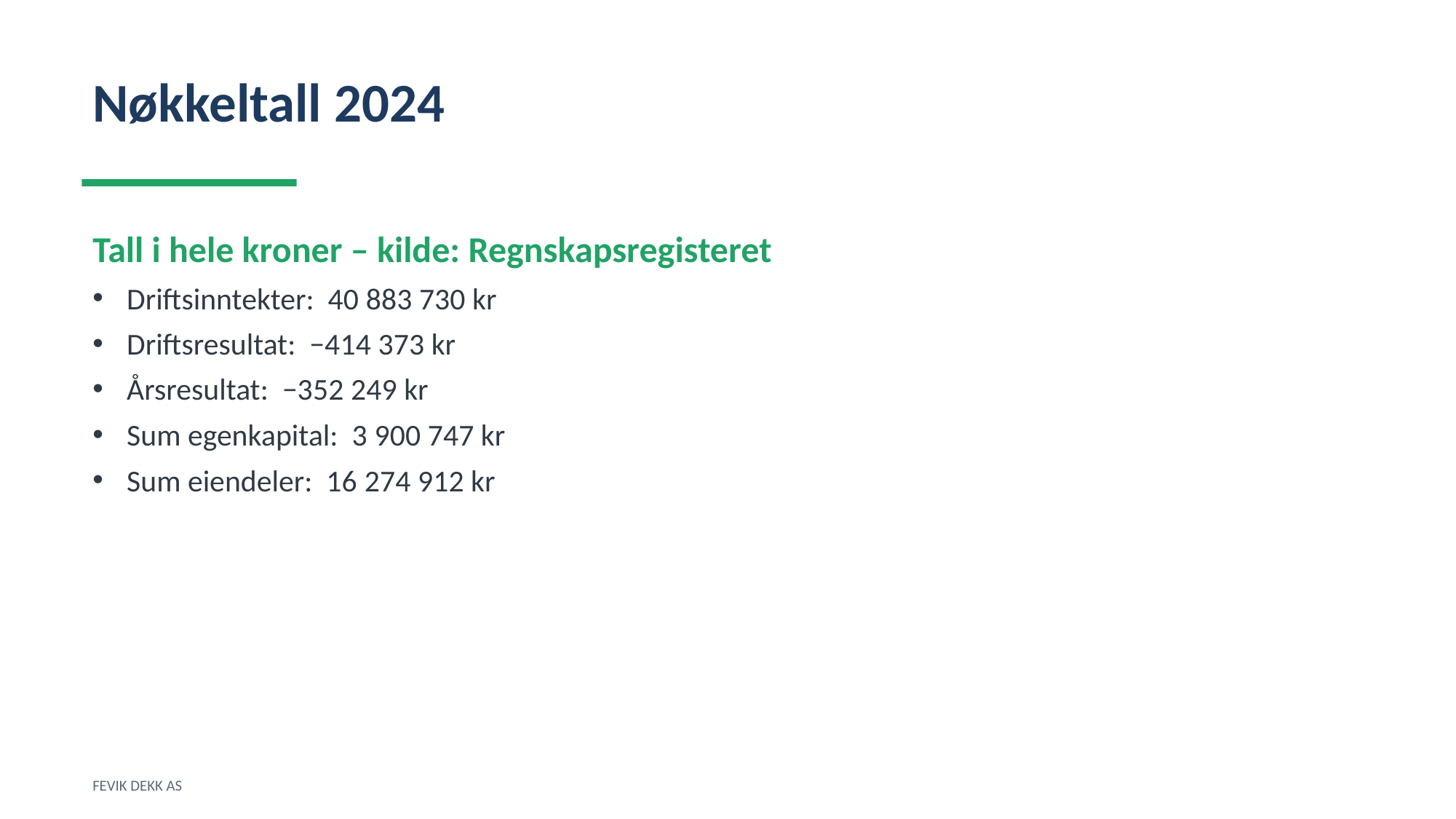

Nøkkeltall 2024

Tall i hele kroner – kilde: Regnskapsregisteret
Driftsinntekter:  40 883 730 kr
Driftsresultat:  −414 373 kr
Årsresultat:  −352 249 kr
Sum egenkapital:  3 900 747 kr
Sum eiendeler:  16 274 912 kr
FEVIK DEKK AS